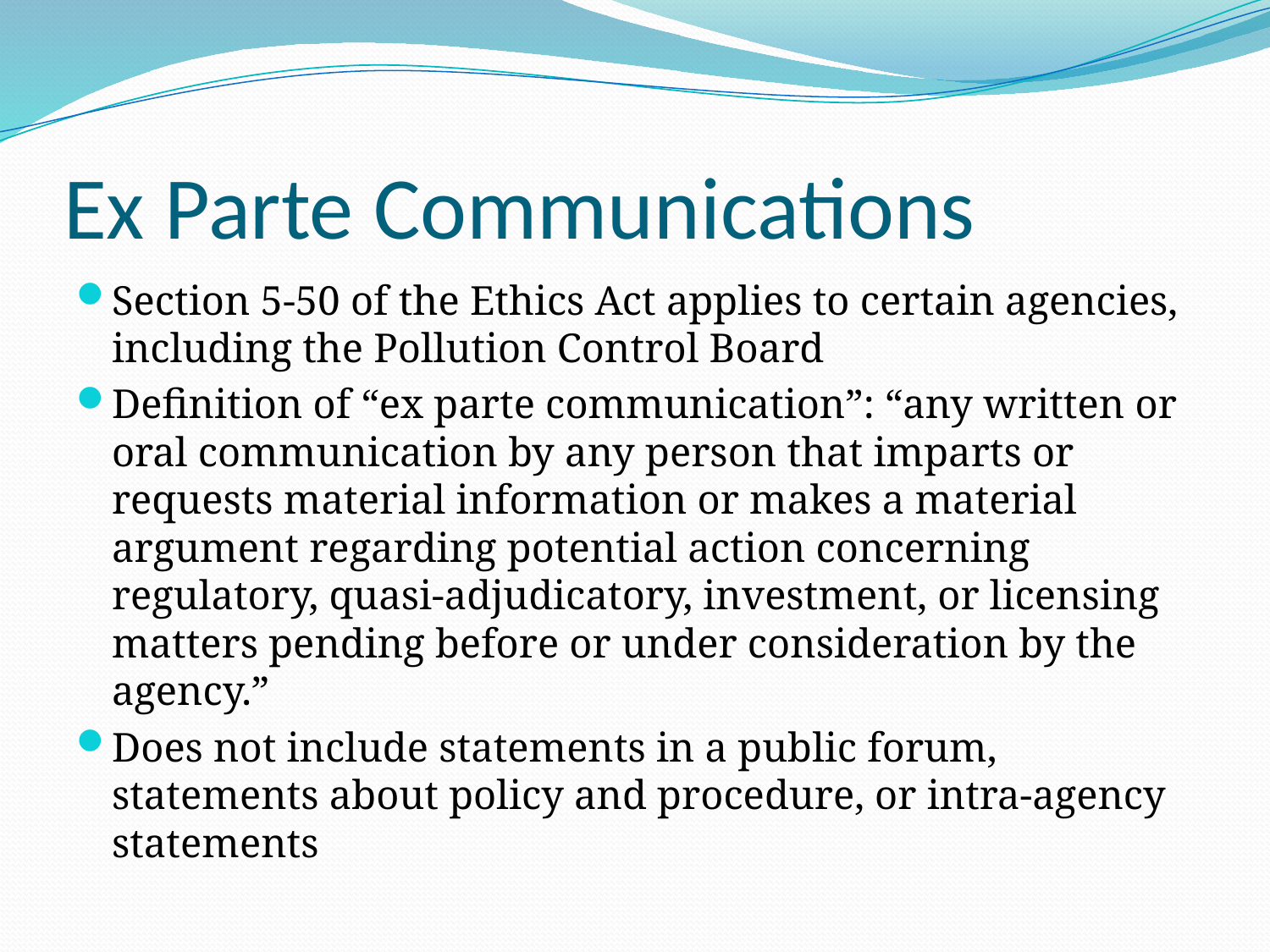

# Ex Parte Communications
Section 5-50 of the Ethics Act applies to certain agencies, including the Pollution Control Board
Definition of “ex parte communication”: “any written or oral communication by any person that imparts or requests material information or makes a material argument regarding potential action concerning regulatory, quasi-adjudicatory, investment, or licensing matters pending before or under consideration by the agency.”
Does not include statements in a public forum, statements about policy and procedure, or intra-agency statements